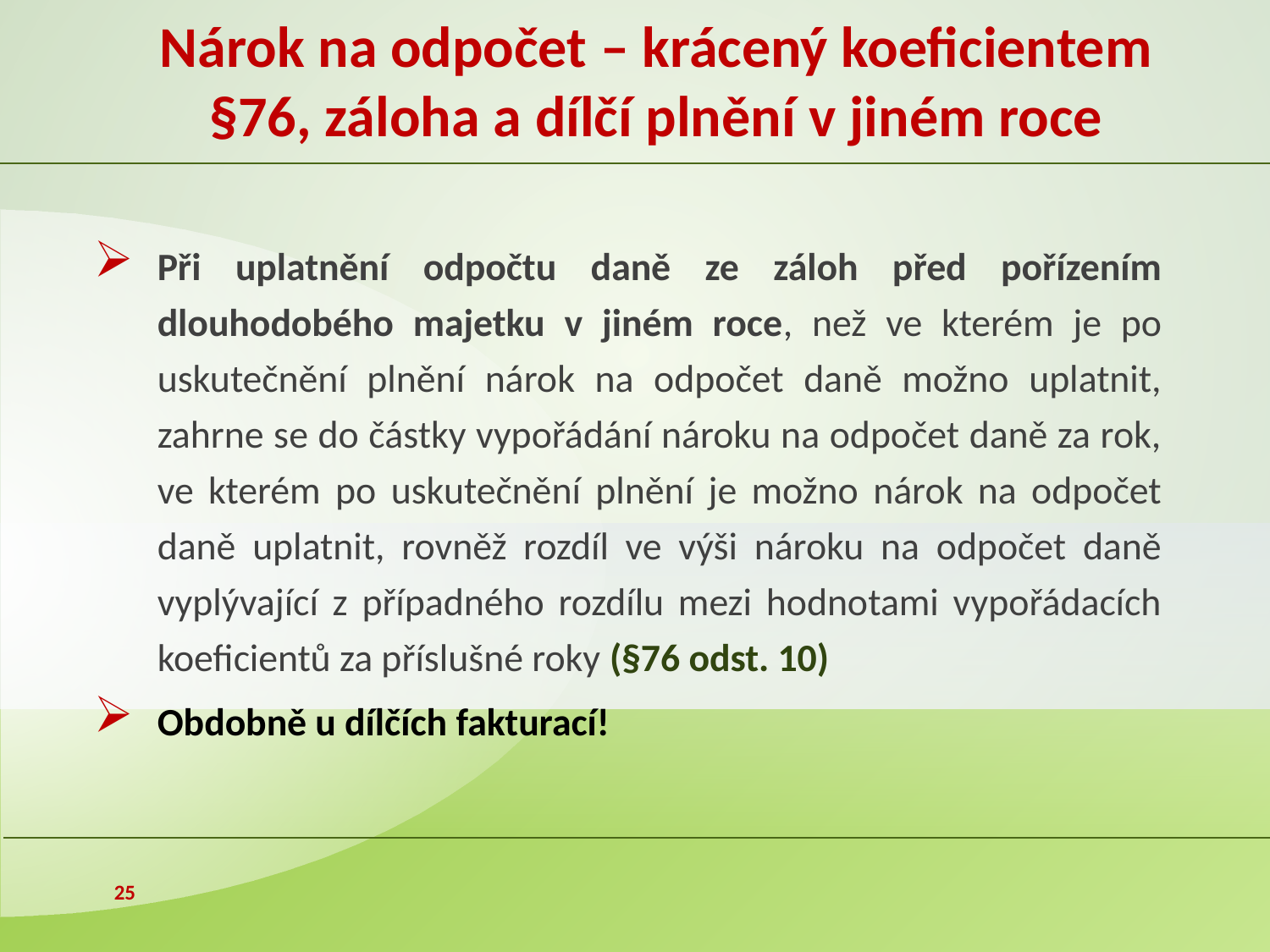

# Nárok na odpočet – krácený koeficientem §76, záloha a dílčí plnění v jiném roce
Při uplatnění odpočtu daně ze záloh před pořízením dlouhodobého majetku v jiném roce, než ve kterém je po uskutečnění plnění nárok na odpočet daně možno uplatnit, zahrne se do částky vypořádání nároku na odpočet daně za rok, ve kterém po uskutečnění plnění je možno nárok na odpočet daně uplatnit, rovněž rozdíl ve výši nároku na odpočet daně vyplývající z případného rozdílu mezi hodnotami vypořádacích koeficientů za příslušné roky (§76 odst. 10)
Obdobně u dílčích fakturací!
25